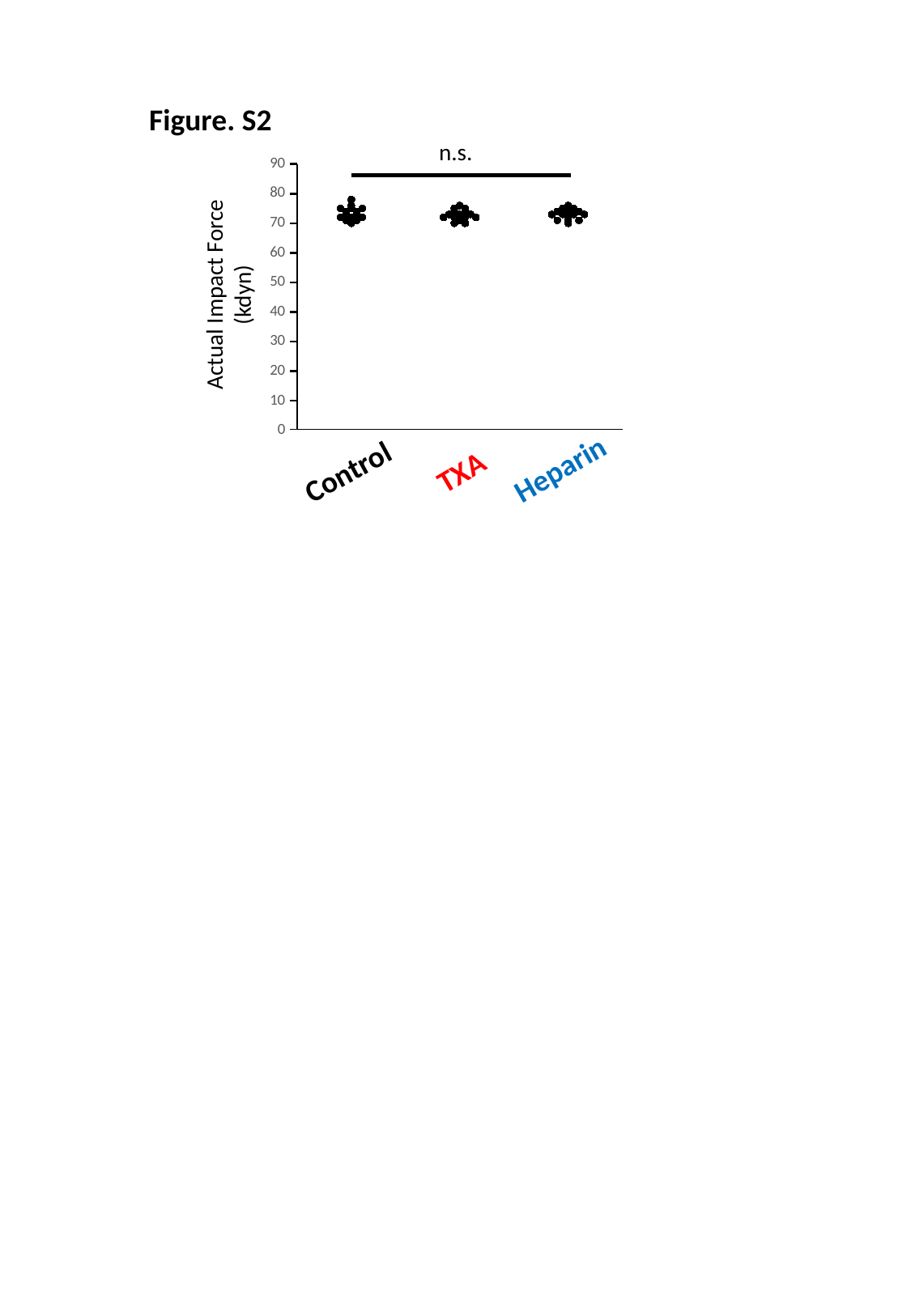

Figure. S2
n.s.

### Chart

| Category |  |
|---|---|
Actual Impact Force
(kdyn)

Heparin
TXA
Control